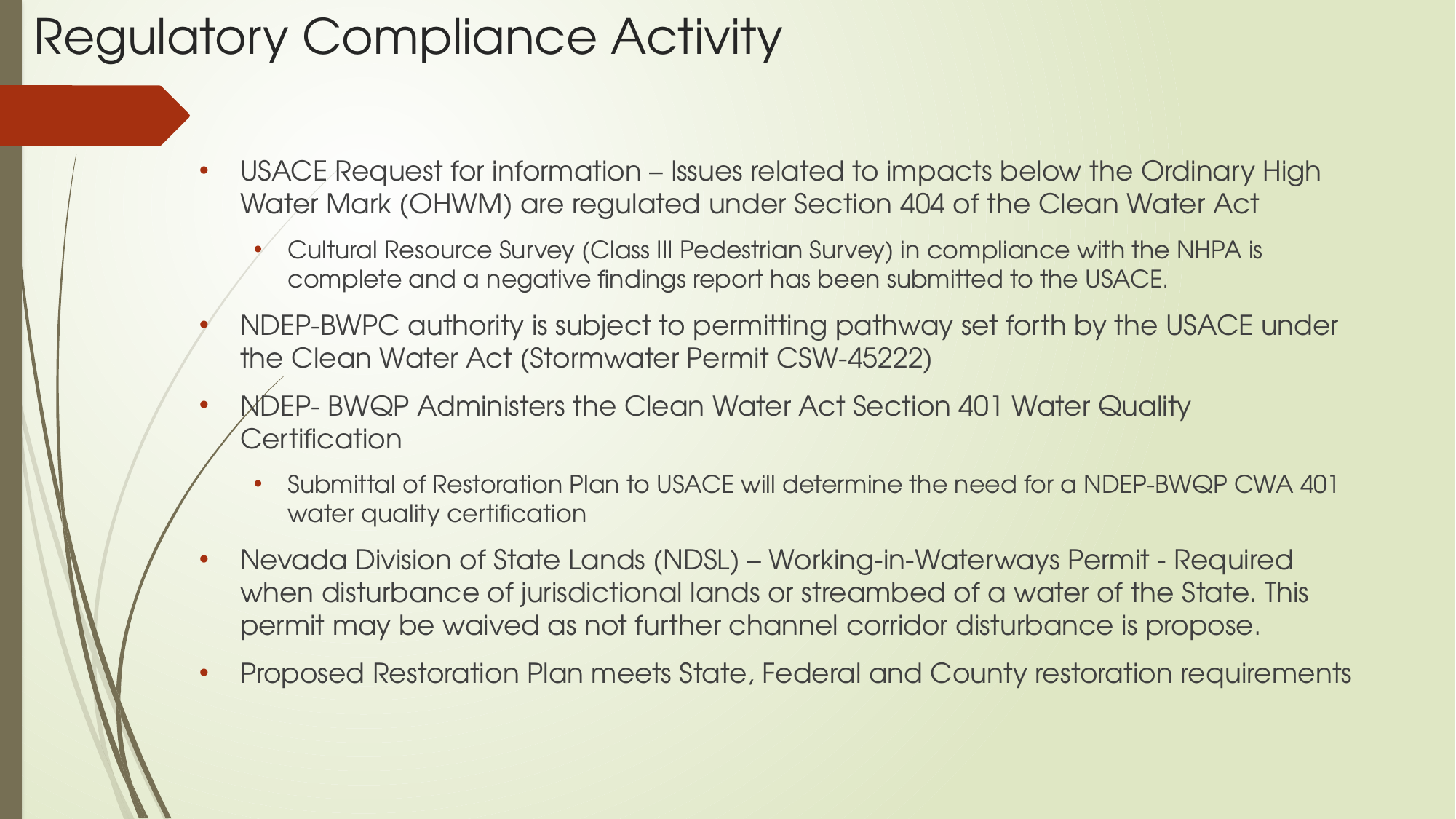

# Regulatory Compliance Activity
USACE Request for information – Issues related to impacts below the Ordinary High  Water Mark (OHWM) are regulated under Section 404 of the Clean Water Act
Cultural Resource Survey (Class III Pedestrian Survey) in compliance with the NHPA is complete and a negative findings report has been submitted to the USACE.
NDEP-BWPC authority is subject to permitting pathway set forth by the USACE under the Clean Water Act (Stormwater Permit CSW-45222)
NDEP- BWQP Administers the Clean Water Act Section 401 Water Quality Certification
Submittal of Restoration Plan to USACE will determine the need for a NDEP-BWQP CWA 401 water quality certification
Nevada Division of State Lands (NDSL) – Working-in-Waterways Permit - Required when disturbance of jurisdictional lands or streambed of a water of the State. This permit may be waived as not further channel corridor disturbance is propose.
Proposed Restoration Plan meets State, Federal and County restoration requirements